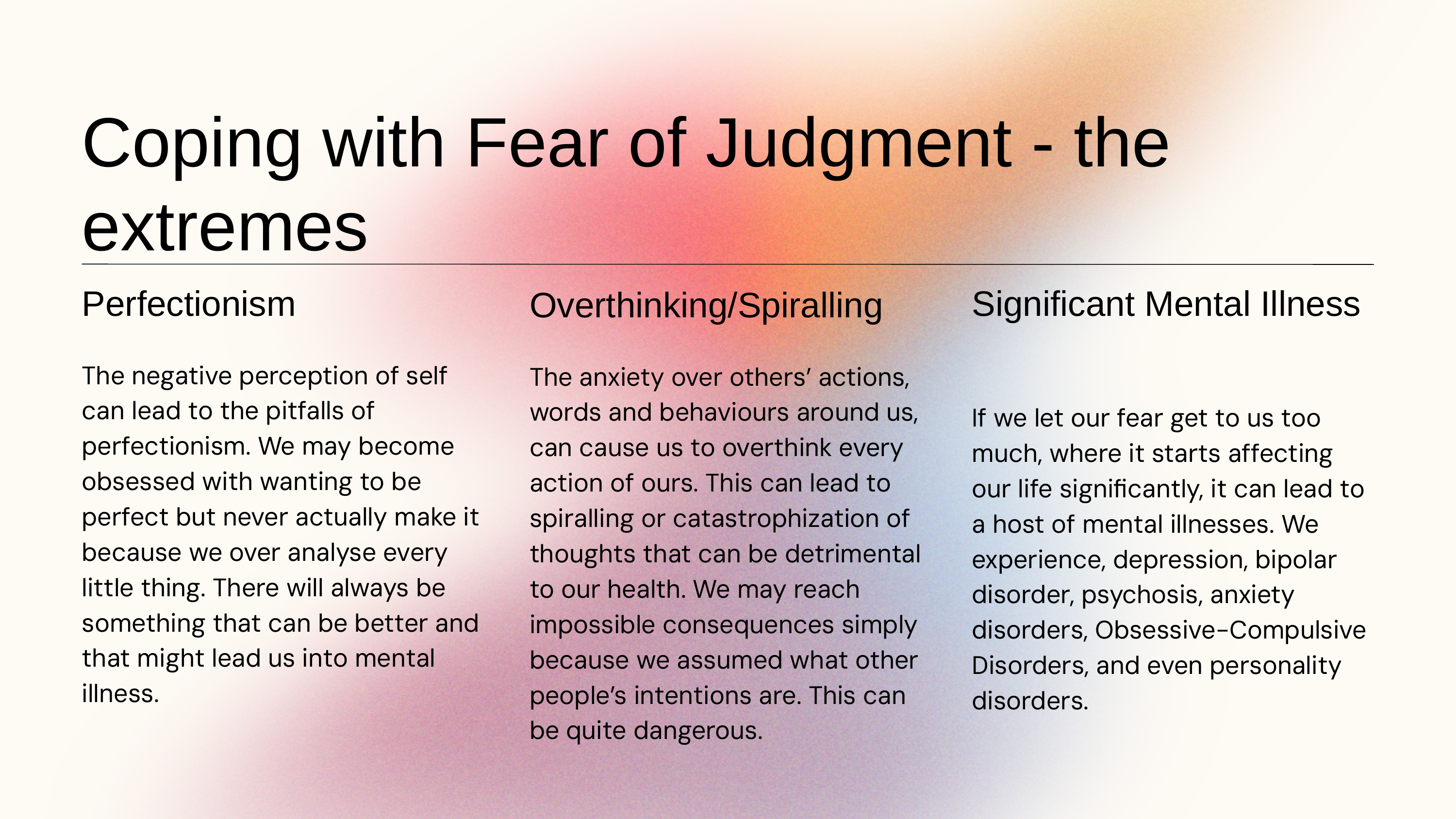

Coping with Fear of Judgment - the extremes

Perfectionism
The negative perception of self can lead to the pitfalls of perfectionism. We may become obsessed with wanting to be perfect but never actually make it because we over analyse every little thing. There will always be something that can be better and that might lead us into mental illness.
Significant Mental Illness
If we let our fear get to us too much, where it starts affecting our life significantly, it can lead to a host of mental illnesses. We experience, depression, bipolar disorder, psychosis, anxiety disorders, Obsessive-Compulsive Disorders, and even personality disorders.
Overthinking/Spiralling
The anxiety over others’ actions, words and behaviours around us, can cause us to overthink every action of ours. This can lead to spiralling or catastrophization of thoughts that can be detrimental to our health. We may reach impossible consequences simply because we assumed what other people’s intentions are. This can be quite dangerous.